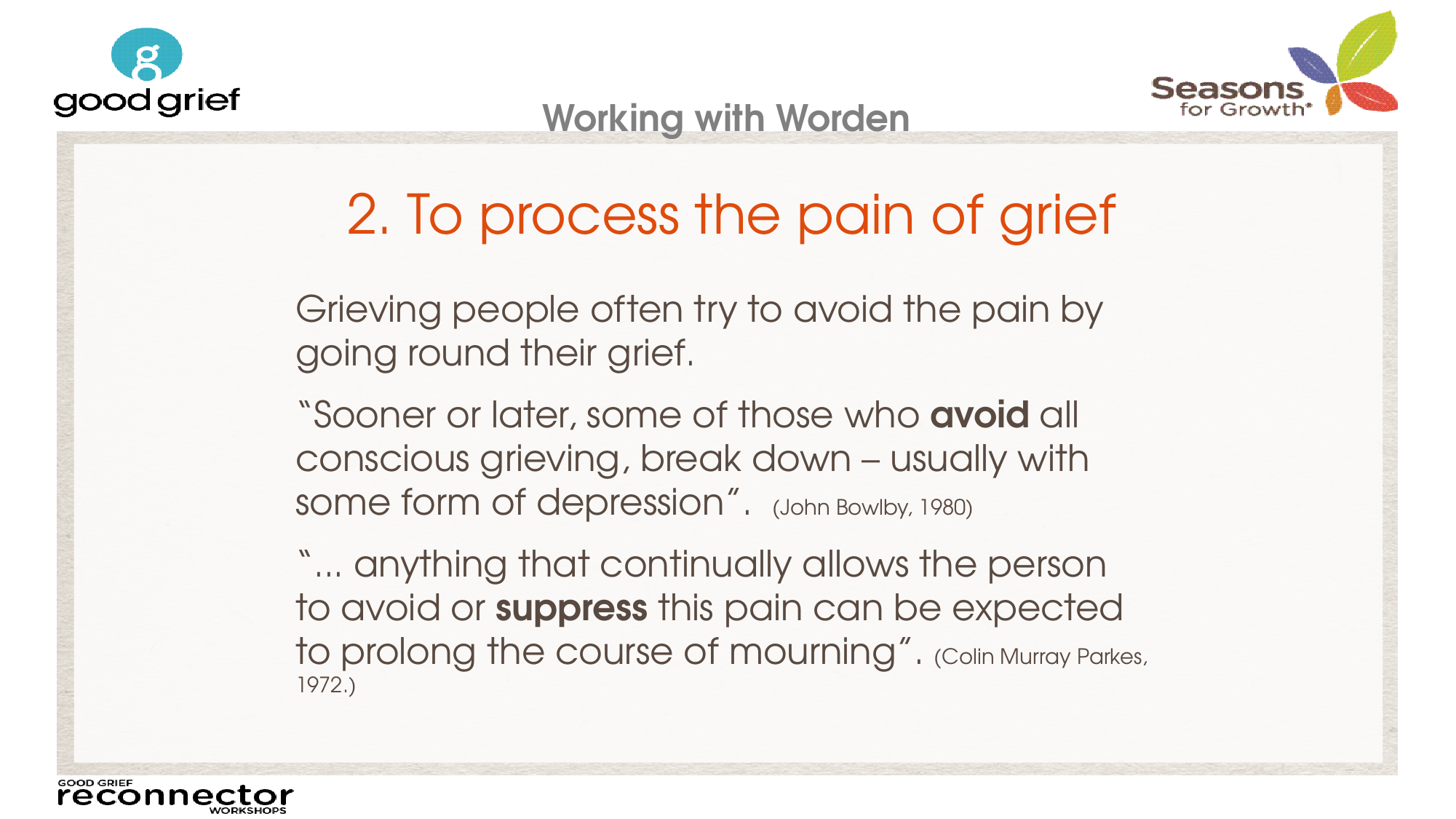

2. To process the pain of grief
Grieving people often try to avoid the pain by going round their grief.

“Sooner or later, some of those who avoid all conscious grieving, break down – usually with some form of depression”.  (John Bowlby, 1980)

“... anything that continually allows the person
to avoid or suppress this pain can be expected to prolong the course of mourning”. (Colin Murray Parkes, 1972.)